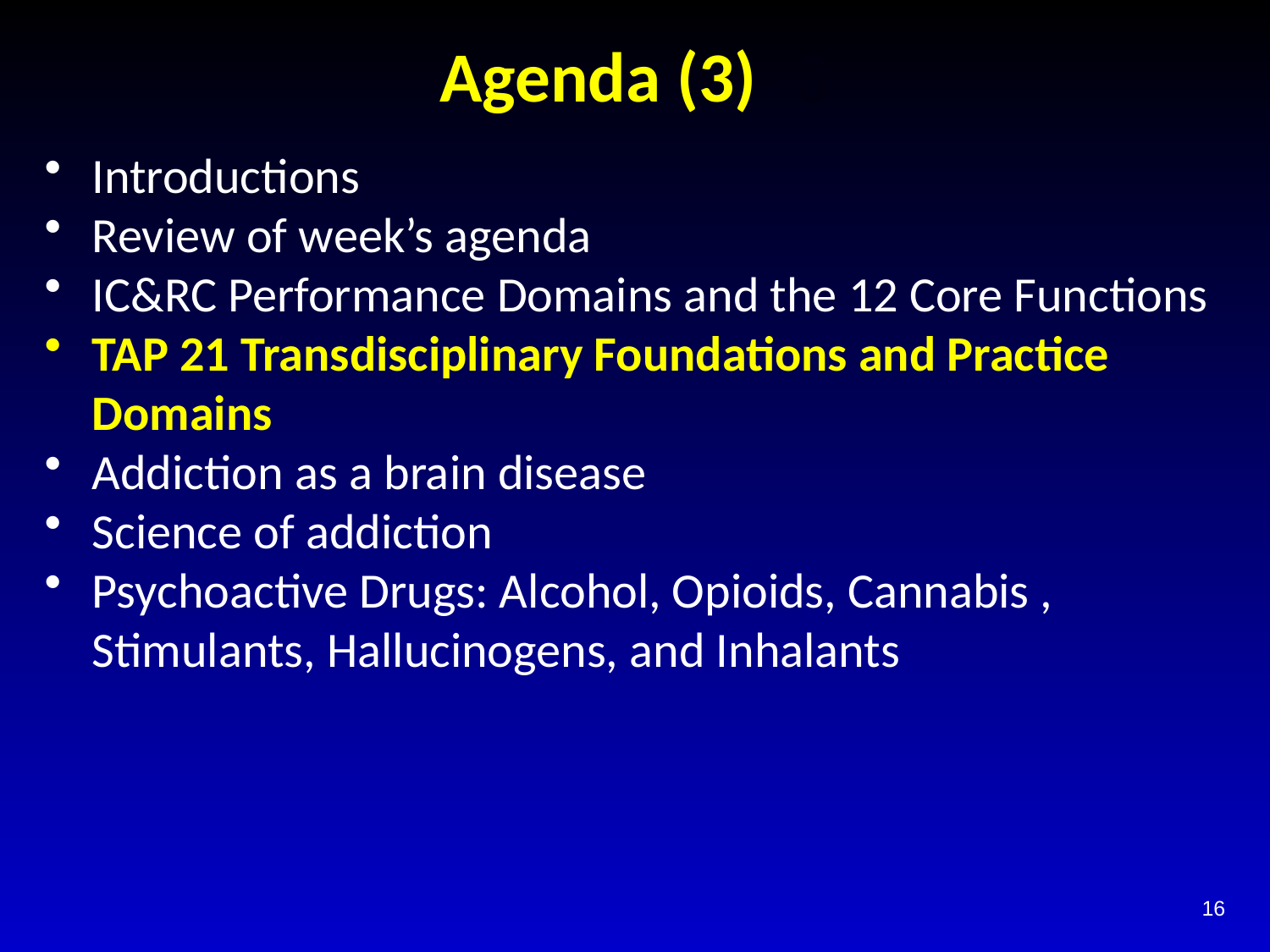

# Agenda (3)- 3
Introductions
Review of week’s agenda
IC&RC Performance Domains and the 12 Core Functions
TAP 21 Transdisciplinary Foundations and Practice Domains
Addiction as a brain disease
Science of addiction
Psychoactive Drugs: Alcohol, Opioids, Cannabis , Stimulants, Hallucinogens, and Inhalants
16